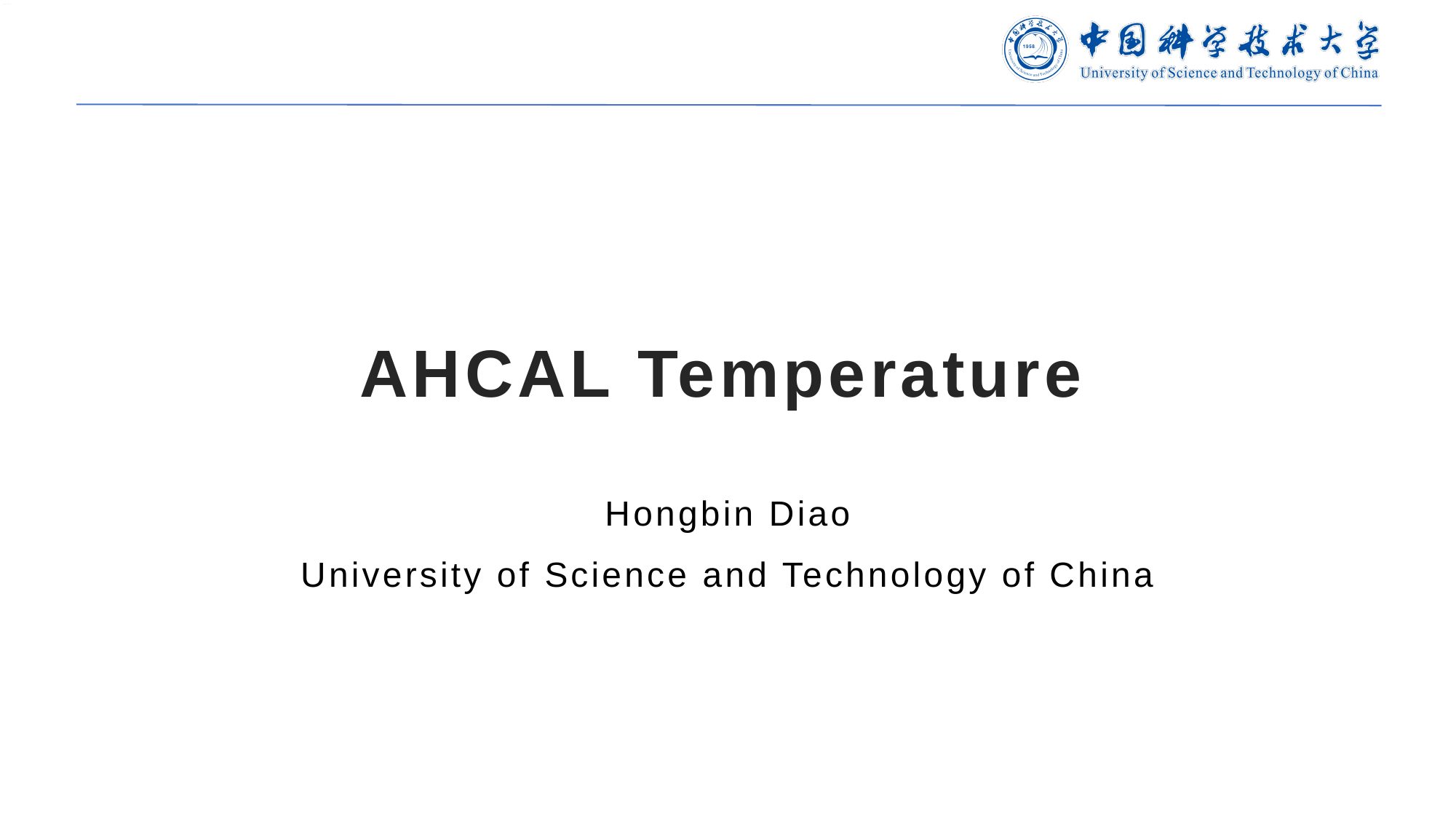

# AHCAL Temperature

Hongbin Diao
University of Science and Technology of China